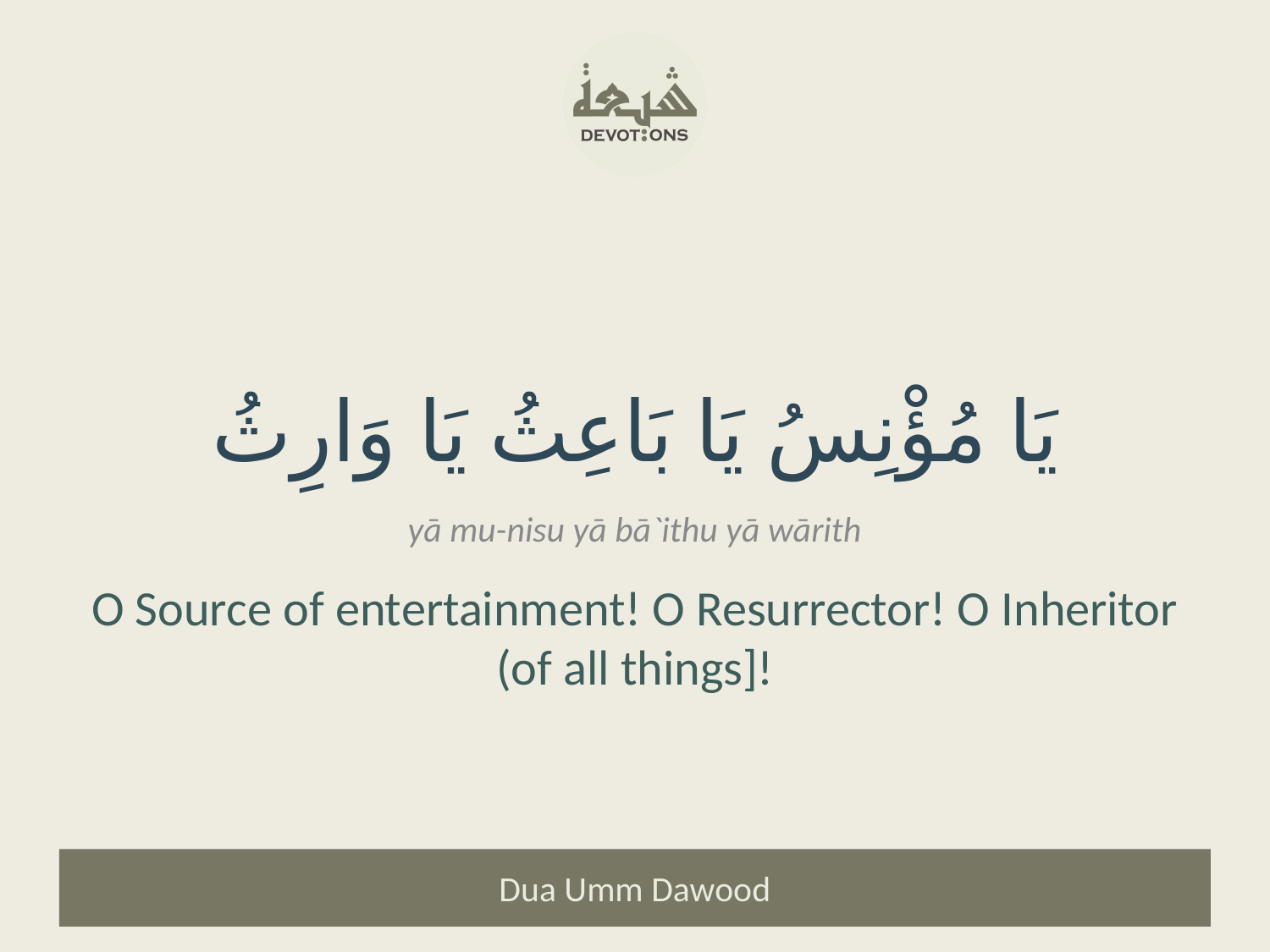

يَا مُؤْنِسُ يَا بَاعِثُ يَا وَارِثُ
yā mu-nisu yā bā`ithu yā wārith
O Source of entertainment! O Resurrector! O Inheritor (of all things]!
Dua Umm Dawood